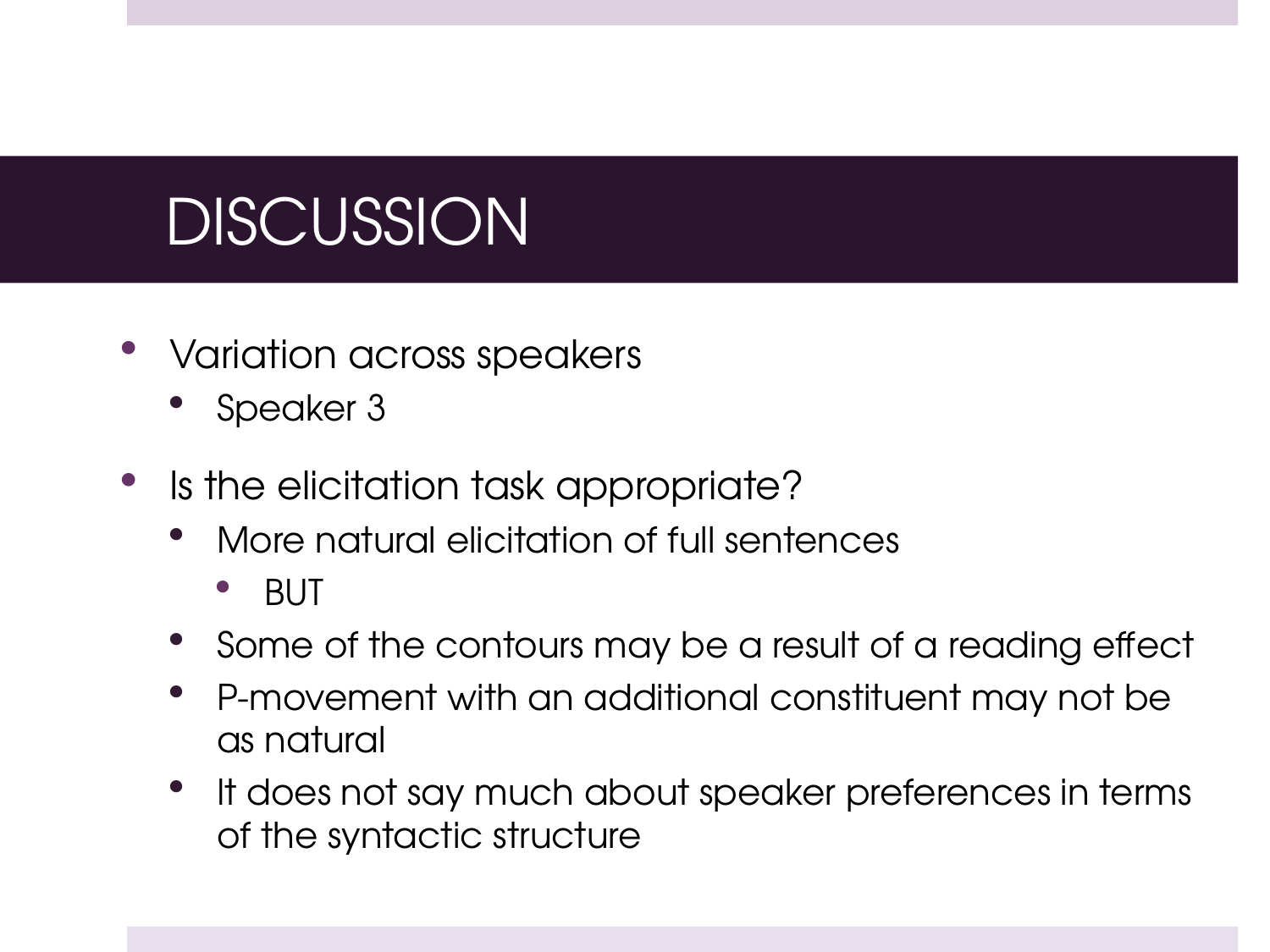

# DISCUSSION
Variation across speakers
Speaker 3
Is the elicitation task appropriate?
More natural elicitation of full sentences
BUT
Some of the contours may be a result of a reading effect
P-movement with an additional constituent may not be as natural
It does not say much about speaker preferences in terms of the syntactic structure